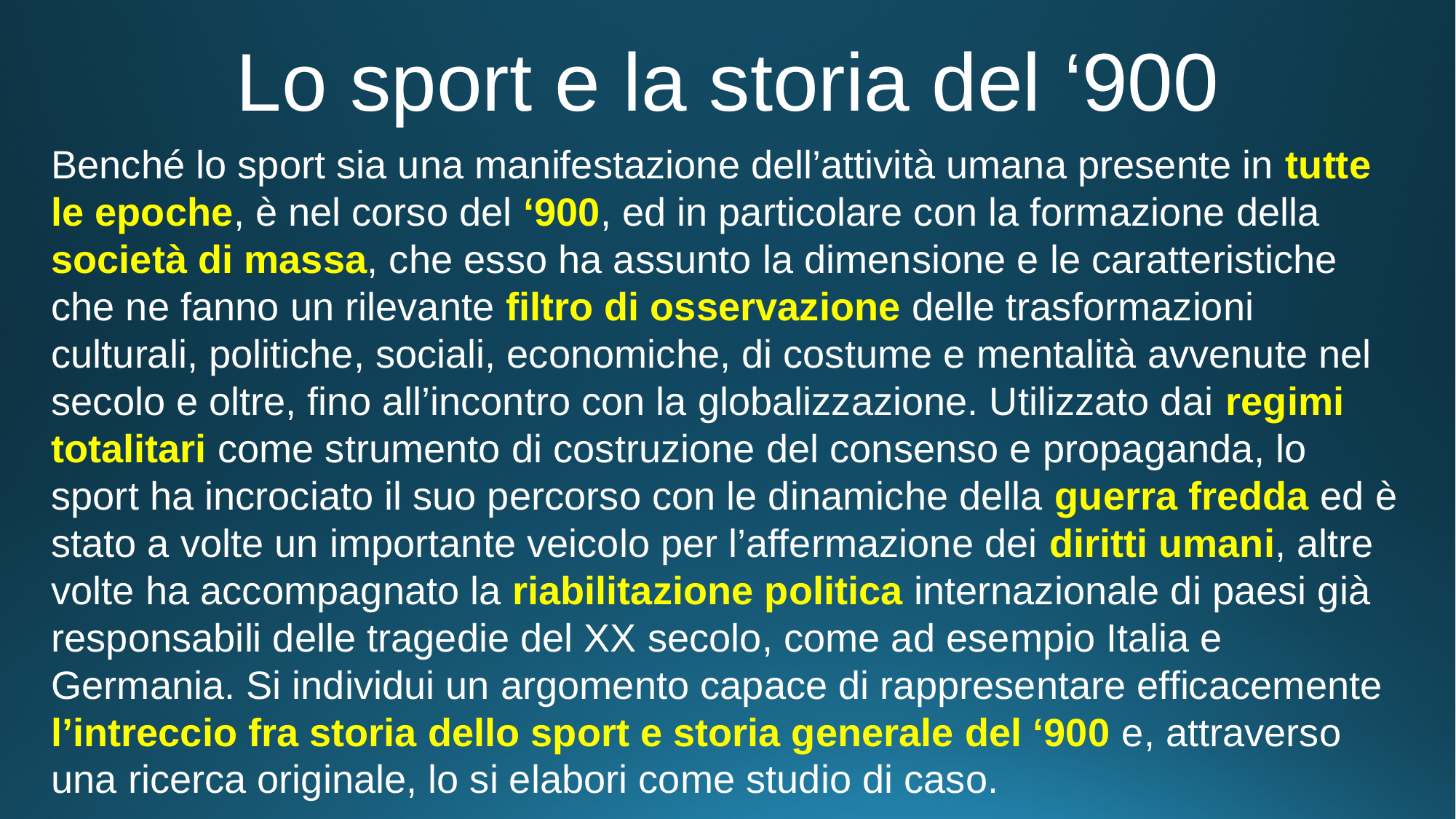

Lo sport e la storia del ‘900
Benché lo sport sia una manifestazione dell’attività umana presente in tutte le epoche, è nel corso del ‘900, ed in particolare con la formazione della società di massa, che esso ha assunto la dimensione e le caratteristiche che ne fanno un rilevante filtro di osservazione delle trasformazioni culturali, politiche, sociali, economiche, di costume e mentalità avvenute nel secolo e oltre, fino all’incontro con la globalizzazione. Utilizzato dai regimi totalitari come strumento di costruzione del consenso e propaganda, lo sport ha incrociato il suo percorso con le dinamiche della guerra fredda ed è stato a volte un importante veicolo per l’affermazione dei diritti umani, altre volte ha accompagnato la riabilitazione politica internazionale di paesi già responsabili delle tragedie del XX secolo, come ad esempio Italia e Germania. Si individui un argomento capace di rappresentare efficacemente l’intreccio fra storia dello sport e storia generale del ‘900 e, attraverso una ricerca originale, lo si elabori come studio di caso.